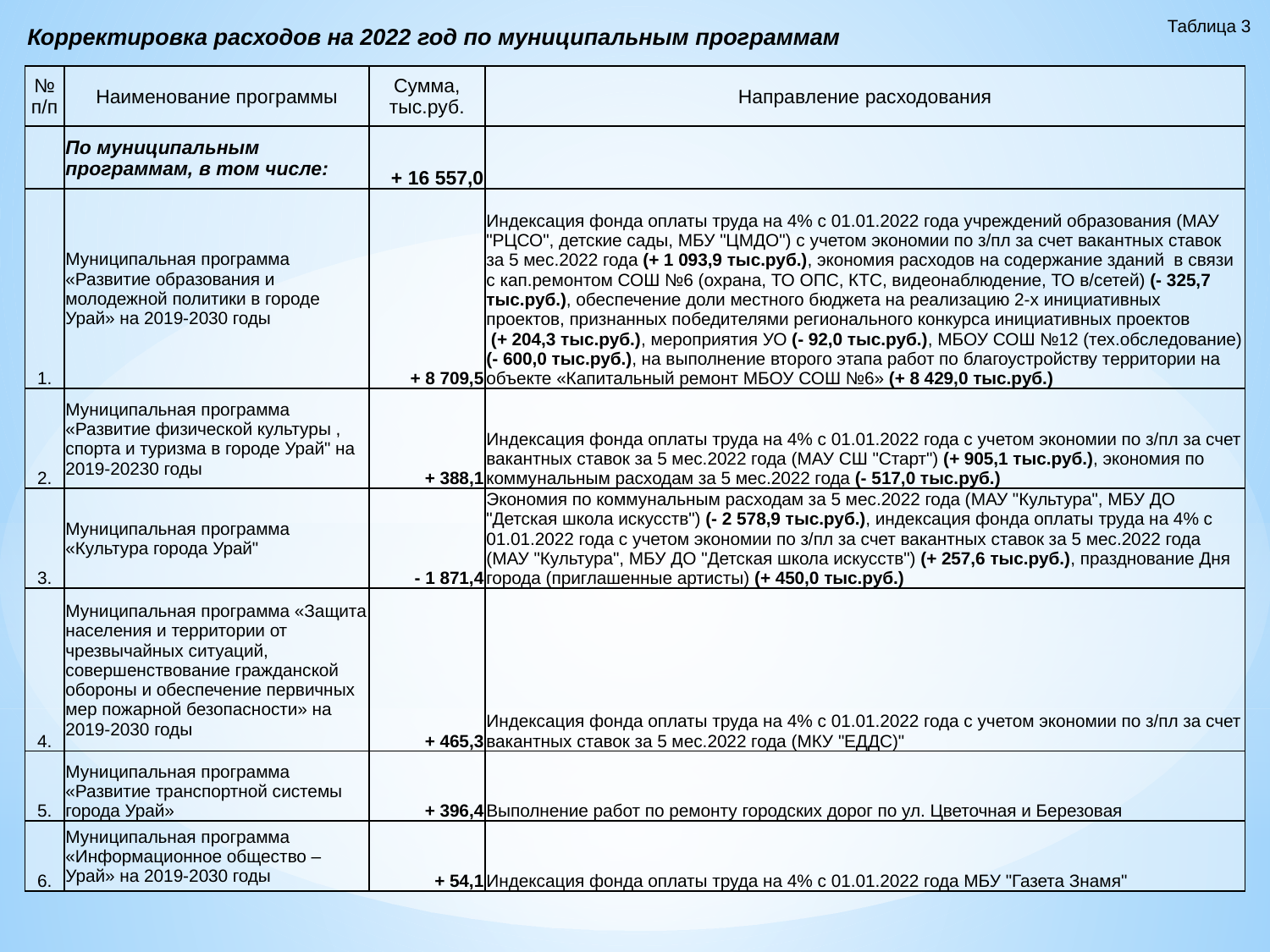

Таблица 3
Корректировка расходов на 2022 год по муниципальным программам
| № п/п | Наименование программы | Сумма, тыс.руб. | Направление расходования |
| --- | --- | --- | --- |
|  | По муниципальным программам, в том числе: | + 16 557,0 |  |
| 1. | Муниципальная программа «Развитие образования и молодежной политики в городе Урай» на 2019-2030 годы | + 8 709,5 | Индексация фонда оплаты труда на 4% с 01.01.2022 года учреждений образования (МАУ "РЦСО", детские сады, МБУ "ЦМДО") с учетом экономии по з/пл за счет вакантных ставок за 5 мес.2022 года (+ 1 093,9 тыс.руб.), экономия расходов на содержание зданий в связи с кап.ремонтом СОШ №6 (охрана, ТО ОПС, КТС, видеонаблюдение, ТО в/сетей) (- 325,7 тыс.руб.), обеспечение доли местного бюджета на реализацию 2-х инициативных проектов, признанных победителями регионального конкурса инициативных проектов (+ 204,3 тыс.руб.), мероприятия УО (- 92,0 тыс.руб.), МБОУ СОШ №12 (тех.обследование) (- 600,0 тыс.руб.), на выполнение второго этапа работ по благоустройству территории на объекте «Капитальный ремонт МБОУ СОШ №6» (+ 8 429,0 тыс.руб.) |
| 2. | Муниципальная программа «Развитие физической культуры , спорта и туризма в городе Урай" на 2019-20230 годы | + 388,1 | Индексация фонда оплаты труда на 4% с 01.01.2022 года с учетом экономии по з/пл за счет вакантных ставок за 5 мес.2022 года (МАУ СШ "Старт") (+ 905,1 тыс.руб.), экономия по коммунальным расходам за 5 мес.2022 года (- 517,0 тыс.руб.) |
| 3. | Муниципальная программа «Культура города Урай" | - 1 871,4 | Экономия по коммунальным расходам за 5 мес.2022 года (МАУ "Культура", МБУ ДО "Детская школа искусств") (- 2 578,9 тыс.руб.), индексация фонда оплаты труда на 4% с 01.01.2022 года с учетом экономии по з/пл за счет вакантных ставок за 5 мес.2022 года (МАУ "Культура", МБУ ДО "Детская школа искусств") (+ 257,6 тыс.руб.), празднование Дня города (приглашенные артисты) (+ 450,0 тыс.руб.) |
| 4. | Муниципальная программа «Защита населения и территории от чрезвычайных ситуаций, совершенствование гражданской обороны и обеспечение первичных мер пожарной безопасности» на 2019-2030 годы | + 465,3 | Индексация фонда оплаты труда на 4% с 01.01.2022 года с учетом экономии по з/пл за счет вакантных ставок за 5 мес.2022 года (МКУ "ЕДДС)" |
| 5. | Муниципальная программа «Развитие транспортной системы города Урай» | + 396,4 | Выполнение работ по ремонту городских дорог по ул. Цветочная и Березовая |
| 6. | Муниципальная программа «Информационное общество – Урай» на 2019-2030 годы | + 54,1 | Индексация фонда оплаты труда на 4% с 01.01.2022 года МБУ "Газета Знамя" |